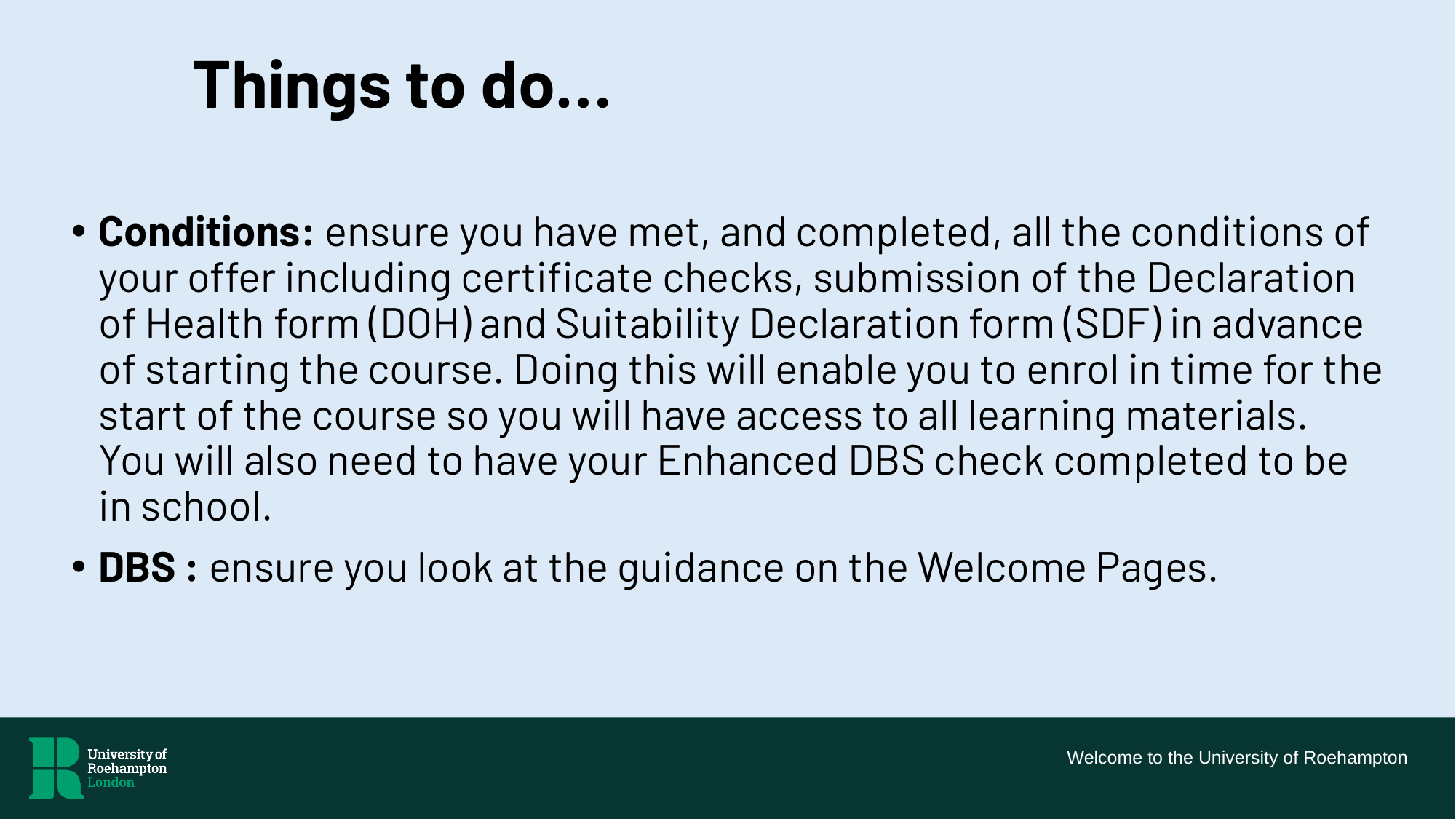

Things to do…
Conditions: ensure you have met, and completed, all the conditions of your offer including certificate checks, submission of the Declaration of Health form (DOH) and Suitability Declaration form (SDF) in advance of starting the course. Doing this will enable you to enrol in time for the start of the course so you will have access to all learning materials. You will also need to have your Enhanced DBS check completed to be in school.
DBS : ensure you look at the guidance on the Welcome Pages.
Welcome to the University of Roehampton